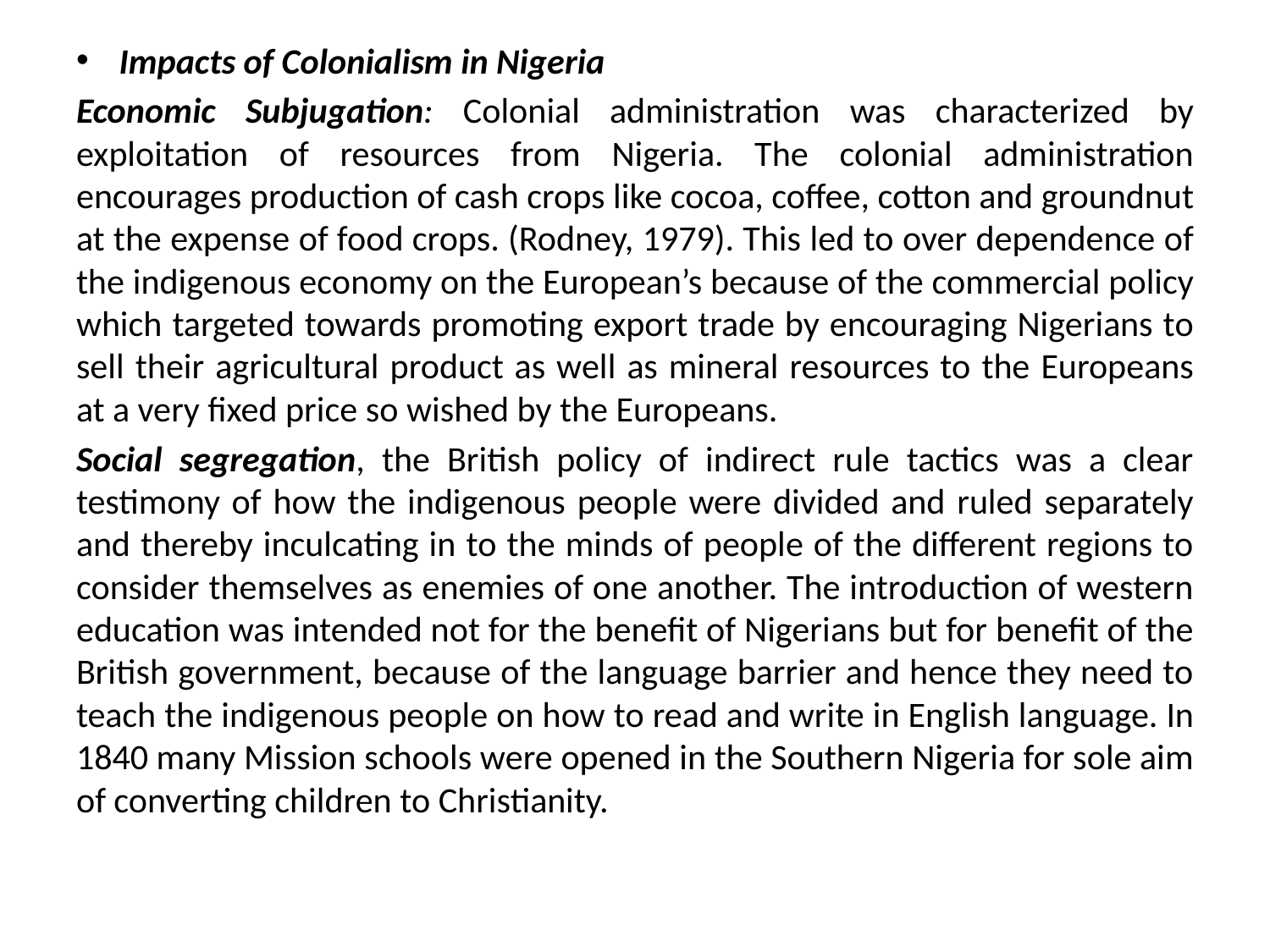

Impacts of Colonialism in Nigeria
Economic Subjugation: Colonial administration was characterized by exploitation of resources from Nigeria. The colonial administration encourages production of cash crops like cocoa, coffee, cotton and groundnut at the expense of food crops. (Rodney, 1979). This led to over dependence of the indigenous economy on the European’s because of the commercial policy which targeted towards promoting export trade by encouraging Nigerians to sell their agricultural product as well as mineral resources to the Europeans at a very fixed price so wished by the Europeans.
Social segregation, the British policy of indirect rule tactics was a clear testimony of how the indigenous people were divided and ruled separately and thereby inculcating in to the minds of people of the different regions to consider themselves as enemies of one another. The introduction of western education was intended not for the benefit of Nigerians but for benefit of the British government, because of the language barrier and hence they need to teach the indigenous people on how to read and write in English language. In 1840 many Mission schools were opened in the Southern Nigeria for sole aim of converting children to Christianity.